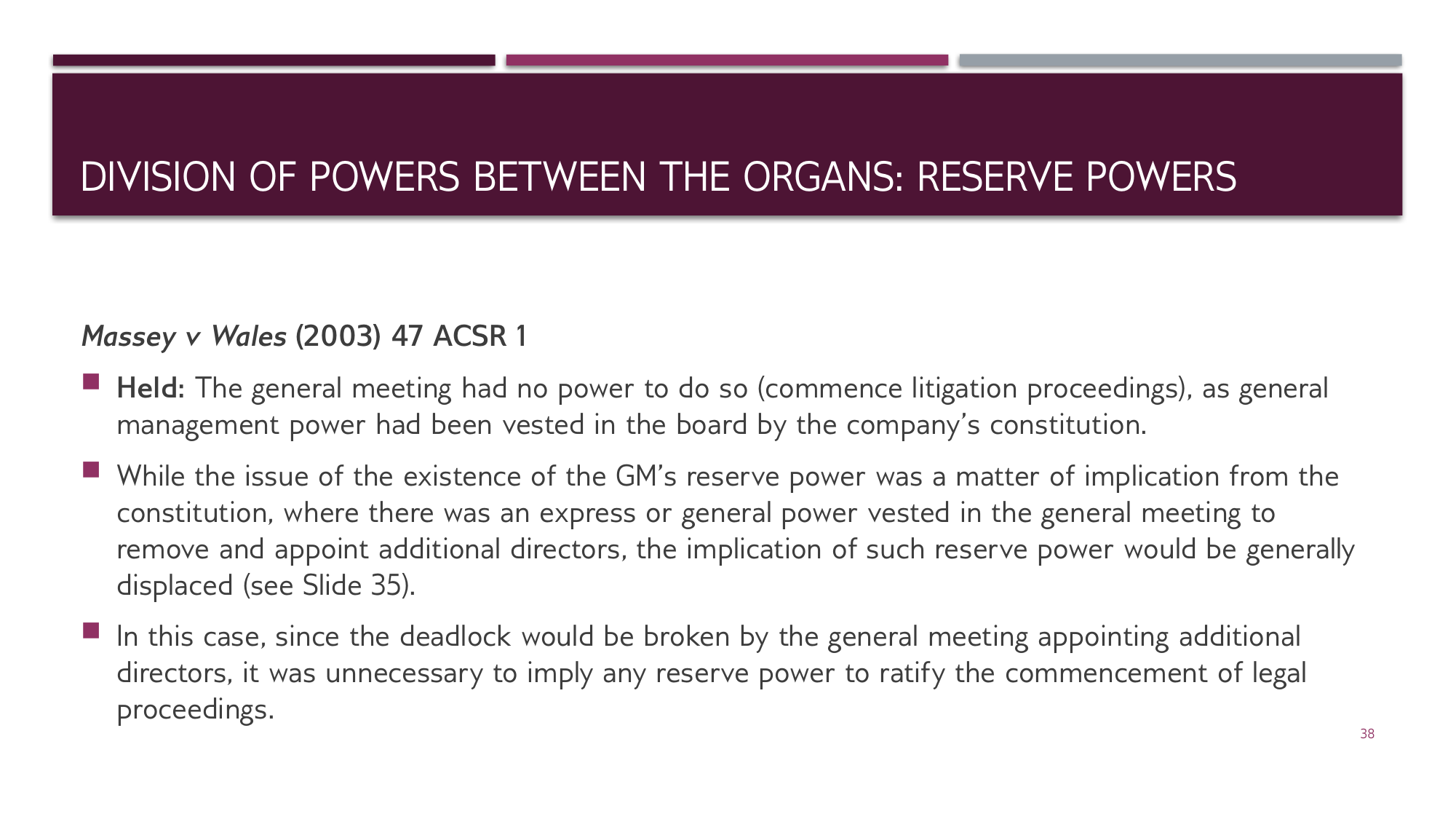

# Division of powers between the organs: RESERVE POWERS
Massey v Wales (2003) 47 ACSR 1
Held: The general meeting had no power to do so (commence litigation proceedings), as general management power had been vested in the board by the company’s constitution.
While the issue of the existence of the GM’s reserve power was a matter of implication from the constitution, where there was an express or general power vested in the general meeting to remove and appoint additional directors, the implication of such reserve power would be generally displaced (see Slide 35).
In this case, since the deadlock would be broken by the general meeting appointing additional directors, it was unnecessary to imply any reserve power to ratify the commencement of legal proceedings.
38